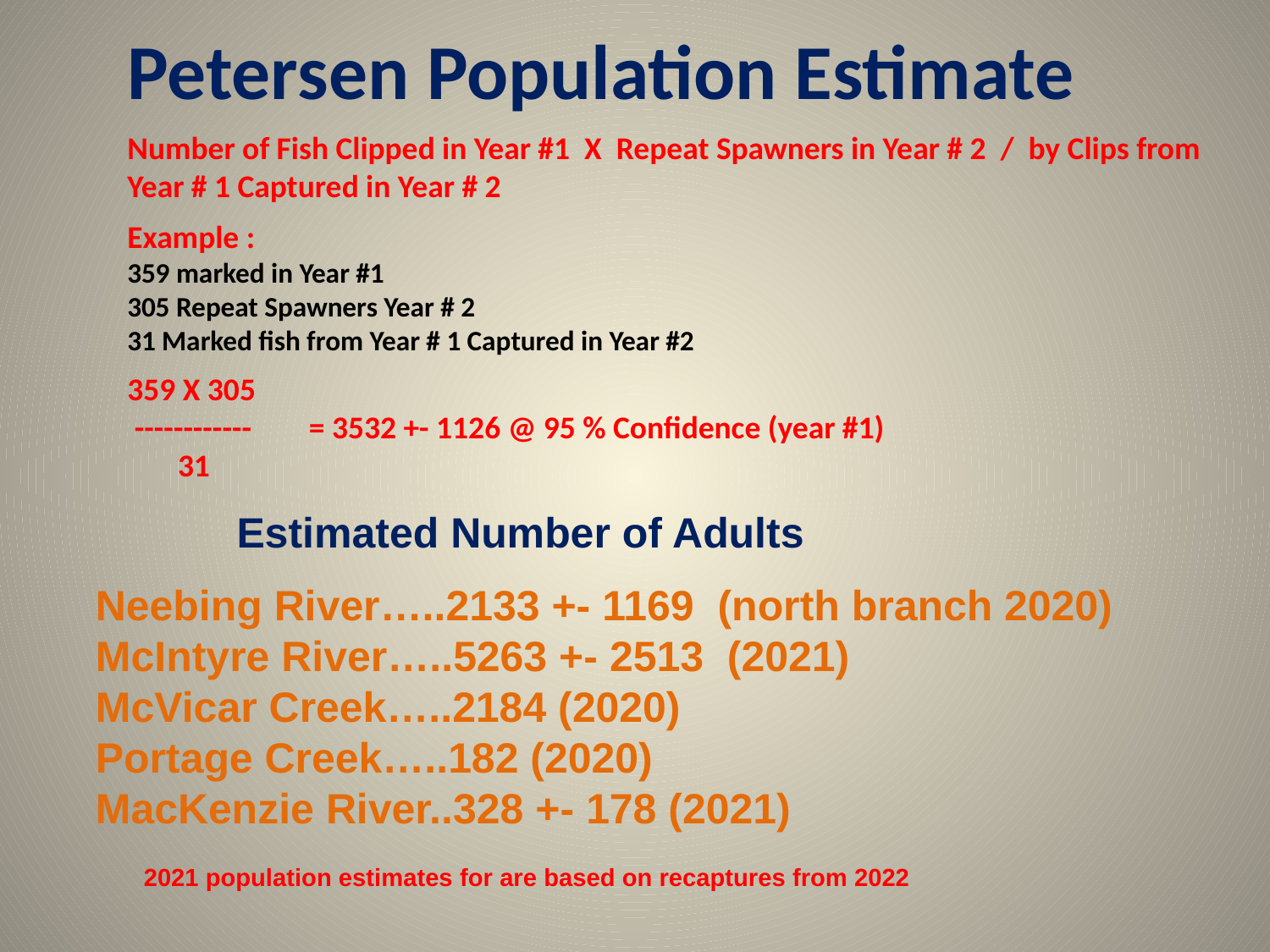

Petersen Population Estimate

Number of Fish Clipped in Year #1  X  Repeat Spawners in Year # 2  /  by Clips from Year # 1 Captured in Year # 2

Example :
359 marked in Year #1
305 Repeat Spawners Year # 2
31 Marked fish from Year # 1 Captured in Year #2

359 X 305
 ------------        = 3532 +- 1126 @ 95 % Confidence (year #1)
       31
     Estimated Number of Adults
Neebing River…..2133 +- 1169  (north branch 2020)
McIntyre River…..5263 +- 2513  (2021)
McVicar Creek…..2184 (2020)
Portage Creek…..182 (2020)
MacKenzie River..328 +- 178 (2021)

 2021 population estimates for are based on recaptures from 2022